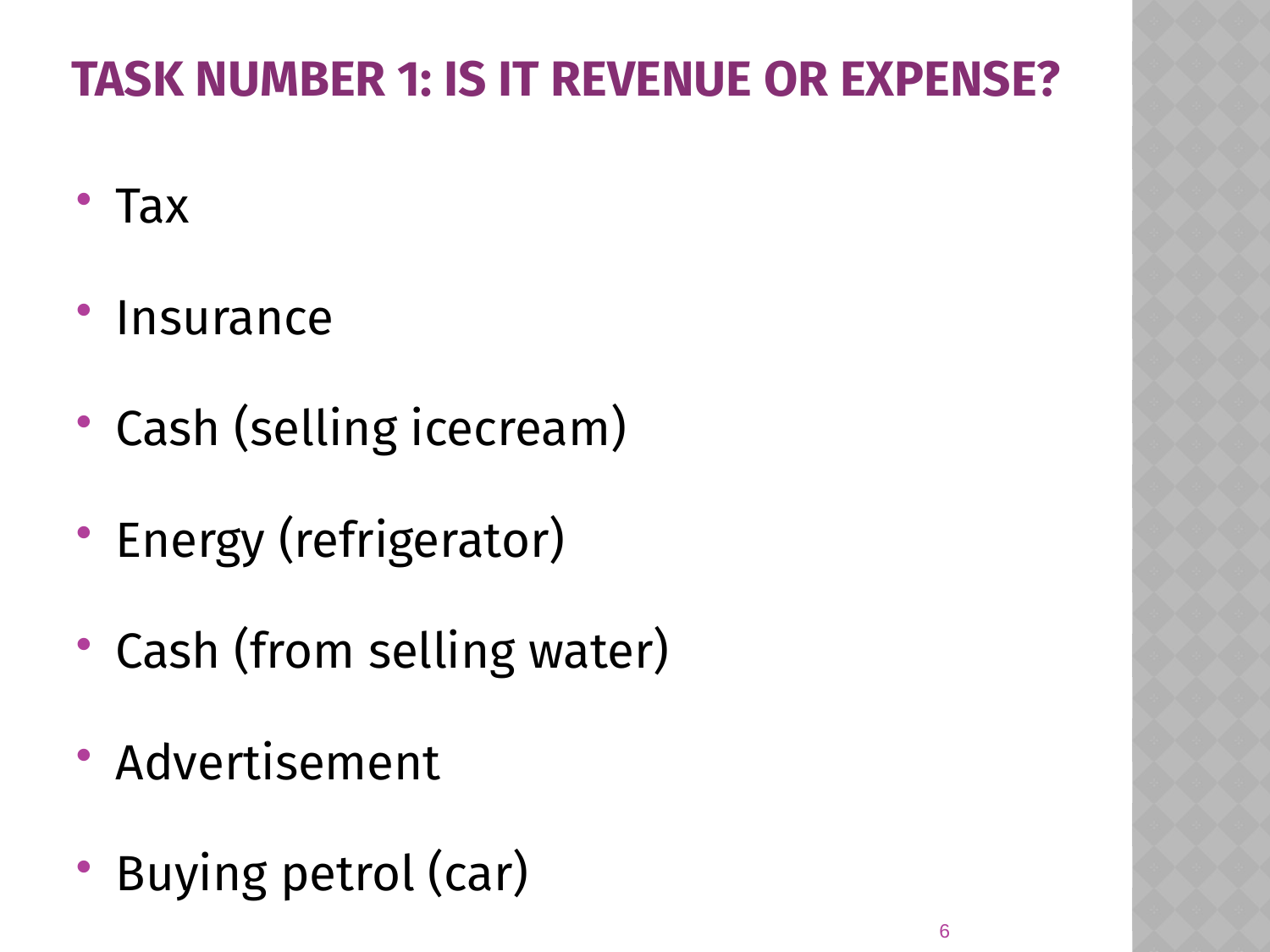

# Task number 1: is it revenue or expense?
Tax
Insurance
Cash (selling icecream)
Energy (refrigerator)
Cash (from selling water)
Advertisement
Buying petrol (car)
6